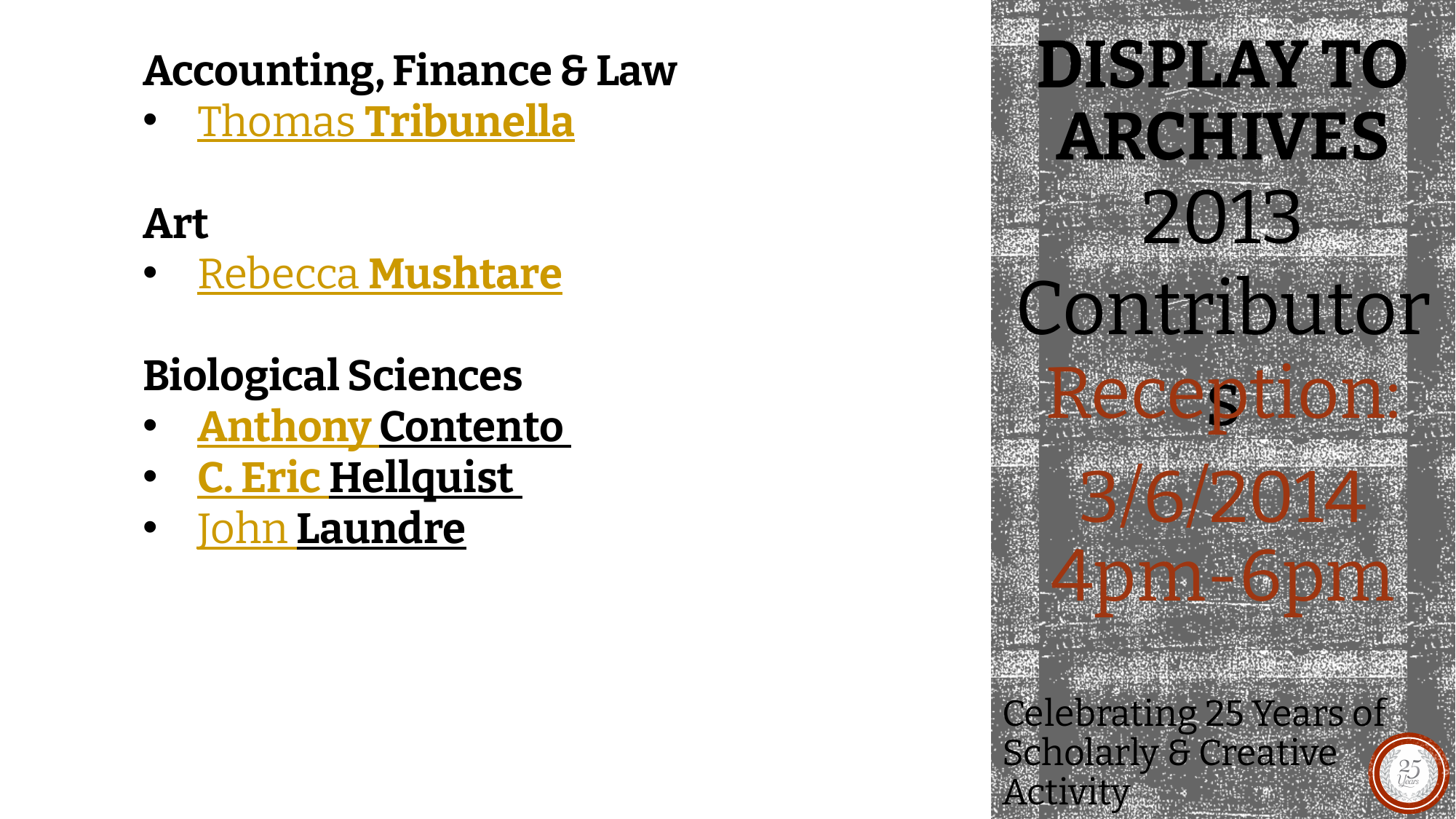

Accounting, Finance & Law
Thomas Tribunella

Art
Rebecca Mushtare

Biological Sciences
Anthony Contento
C. Eric Hellquist
John Laundre